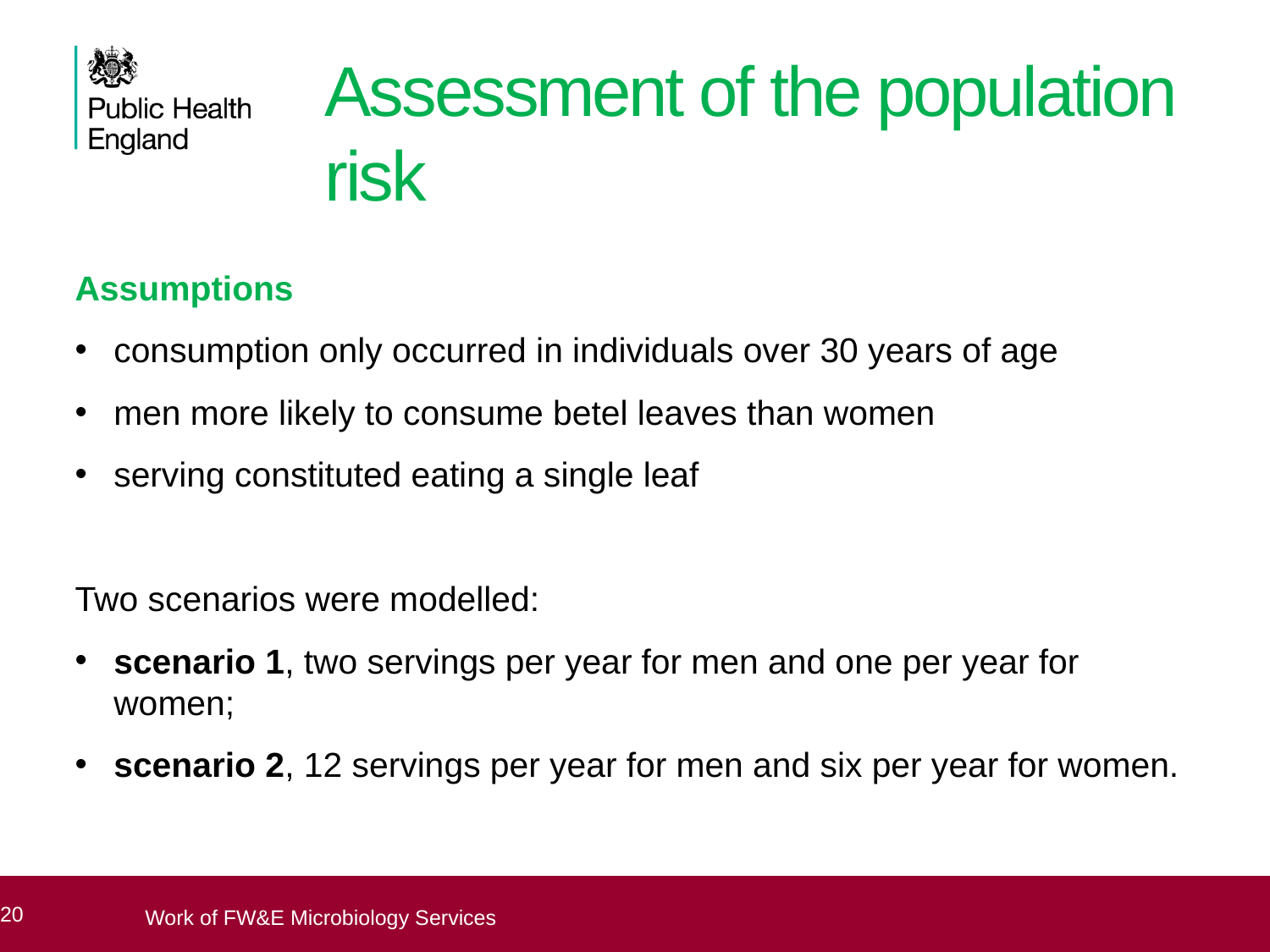

# Assessment of the population risk
Assumptions
consumption only occurred in individuals over 30 years of age
men more likely to consume betel leaves than women
serving constituted eating a single leaf

Two scenarios were modelled:
scenario 1, two servings per year for men and one per year for women;
scenario 2, 12 servings per year for men and six per year for women.

20
20
Modelling risk of salmonellosis from betel leaves
Work of FW&E Microbiology Services